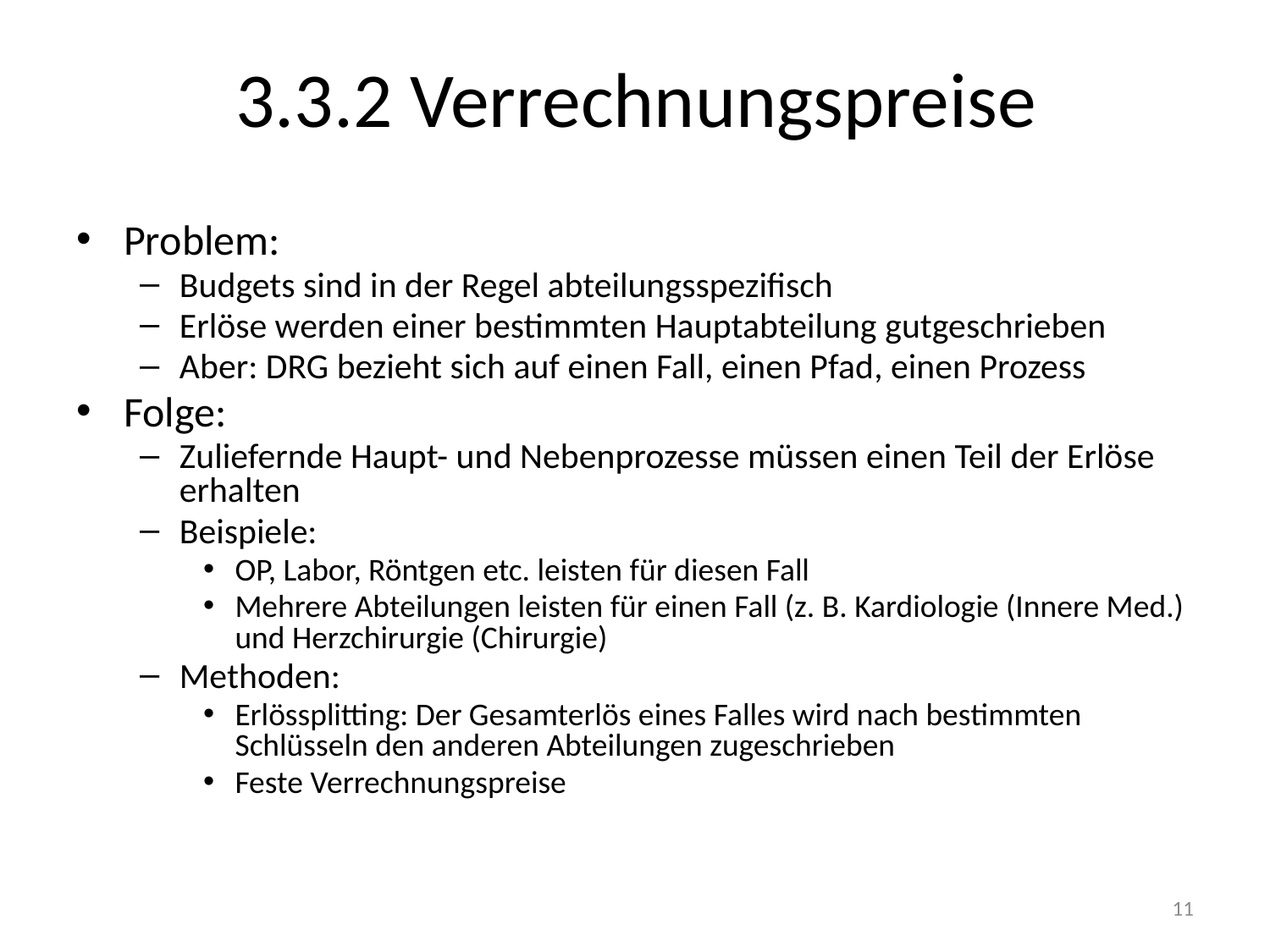

# 3.3.2 Verrechnungspreise
Problem:
Budgets sind in der Regel abteilungsspezifisch
Erlöse werden einer bestimmten Hauptabteilung gutgeschrieben
Aber: DRG bezieht sich auf einen Fall, einen Pfad, einen Prozess
Folge:
Zuliefernde Haupt- und Nebenprozesse müssen einen Teil der Erlöse erhalten
Beispiele:
OP, Labor, Röntgen etc. leisten für diesen Fall
Mehrere Abteilungen leisten für einen Fall (z. B. Kardiologie (Innere Med.) und Herzchirurgie (Chirurgie)
Methoden:
Erlössplitting: Der Gesamterlös eines Falles wird nach bestimmten Schlüsseln den anderen Abteilungen zugeschrieben
Feste Verrechnungspreise
11